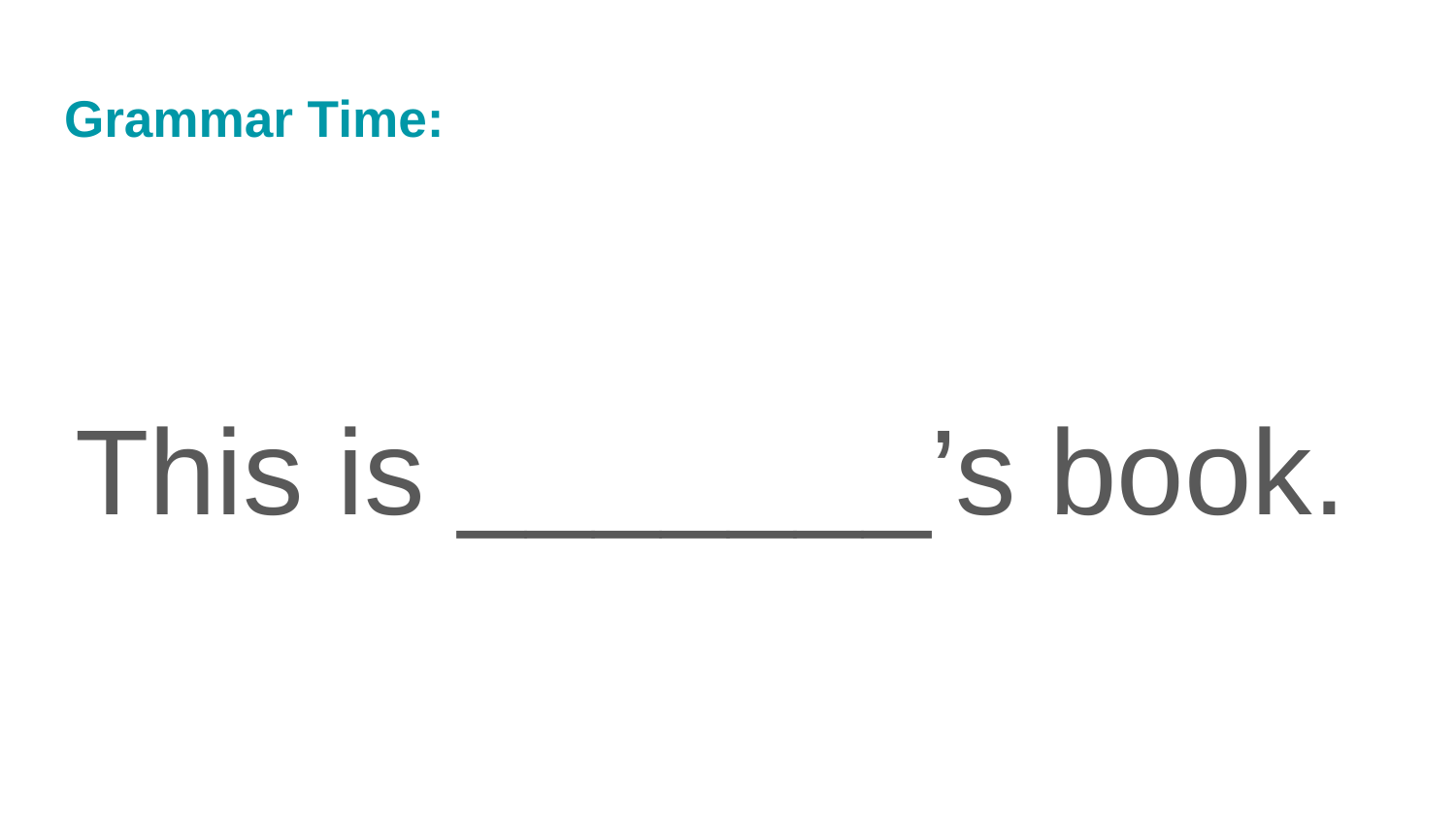

# Grammar Time:
This is _______’s book.